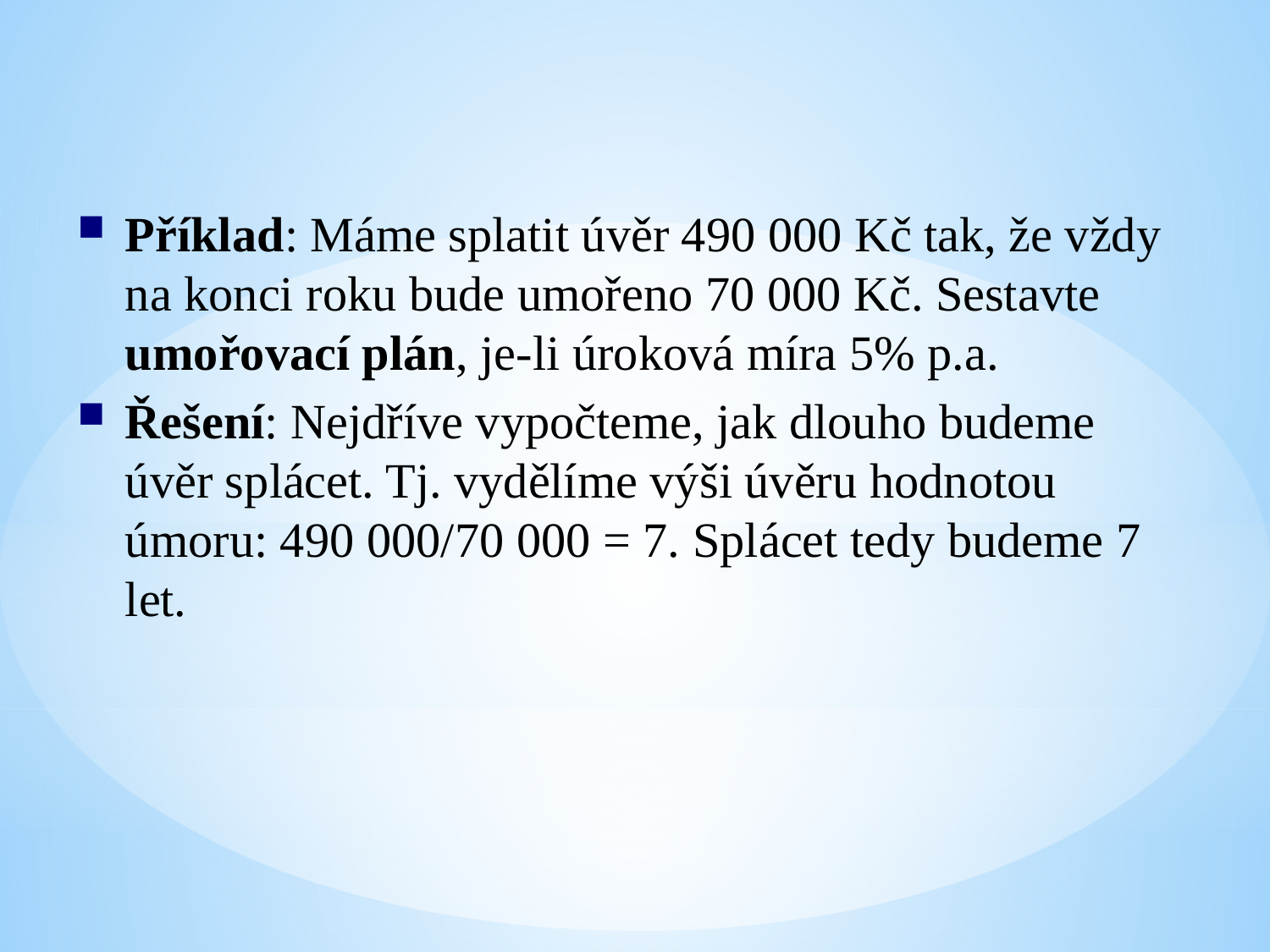

Příklad: Máme splatit úvěr 490 000 Kč tak, že vždy na konci roku bude umořeno 70 000 Kč. Sestavte umořovací plán, je-li úroková míra 5% p.a.
Řešení: Nejdříve vypočteme, jak dlouho budeme úvěr splácet. Tj. vydělíme výši úvěru hodnotou úmoru: 490 000/70 000 = 7. Splácet tedy budeme 7 let.